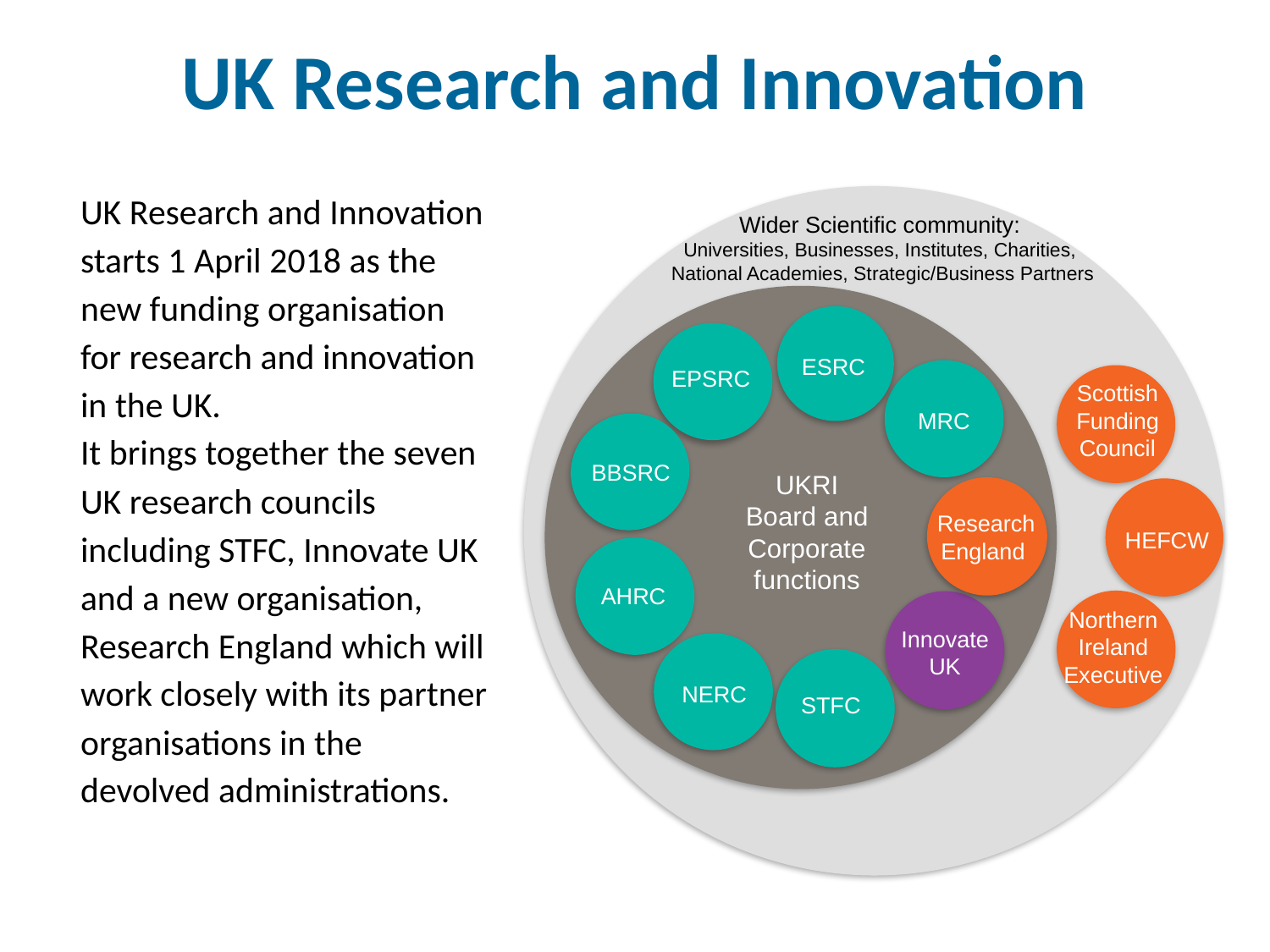

UK Research and Innovation
UK Research and Innovation starts 1 April 2018 as the new funding organisation for research and innovation in the UK.
It brings together the seven UK research councils including STFC, Innovate UK and a new organisation, Research England which will work closely with its partner organisations in the devolved administrations.

Wider Scientific community:
Universities, Businesses, Institutes, Charities,
National Academies, Strategic/Business Partners

ESRC

EPSRC

MRC

Scottish Funding Council

BBSRC
UKRI Board and Corporate functions

Research England

HEFCW

AHRC

Northern Ireland Executive

Innovate UK

NERC

STFC